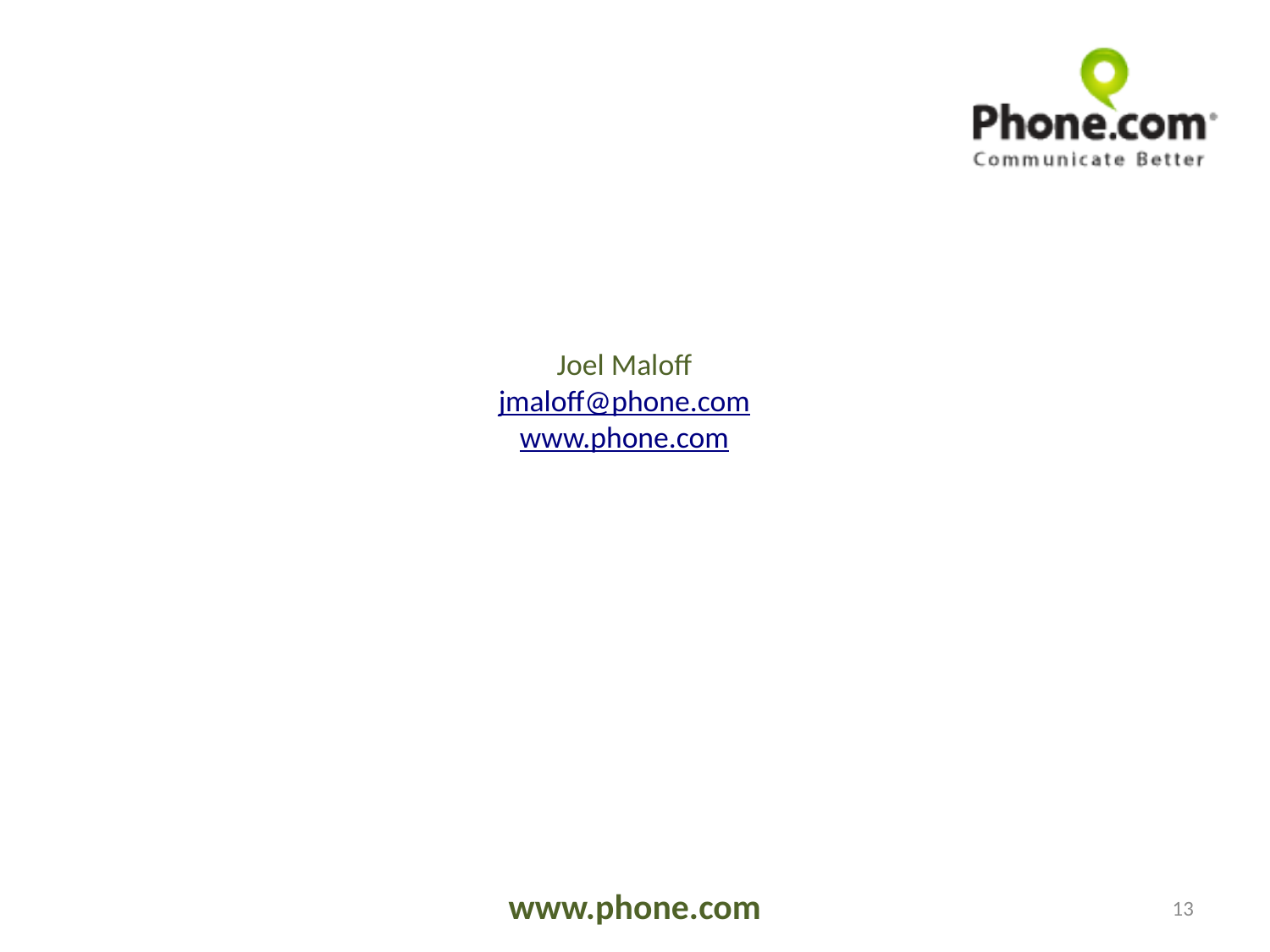

# Joel Maloff jmaloff@phone.com www.phone.com
www.phone.com
13